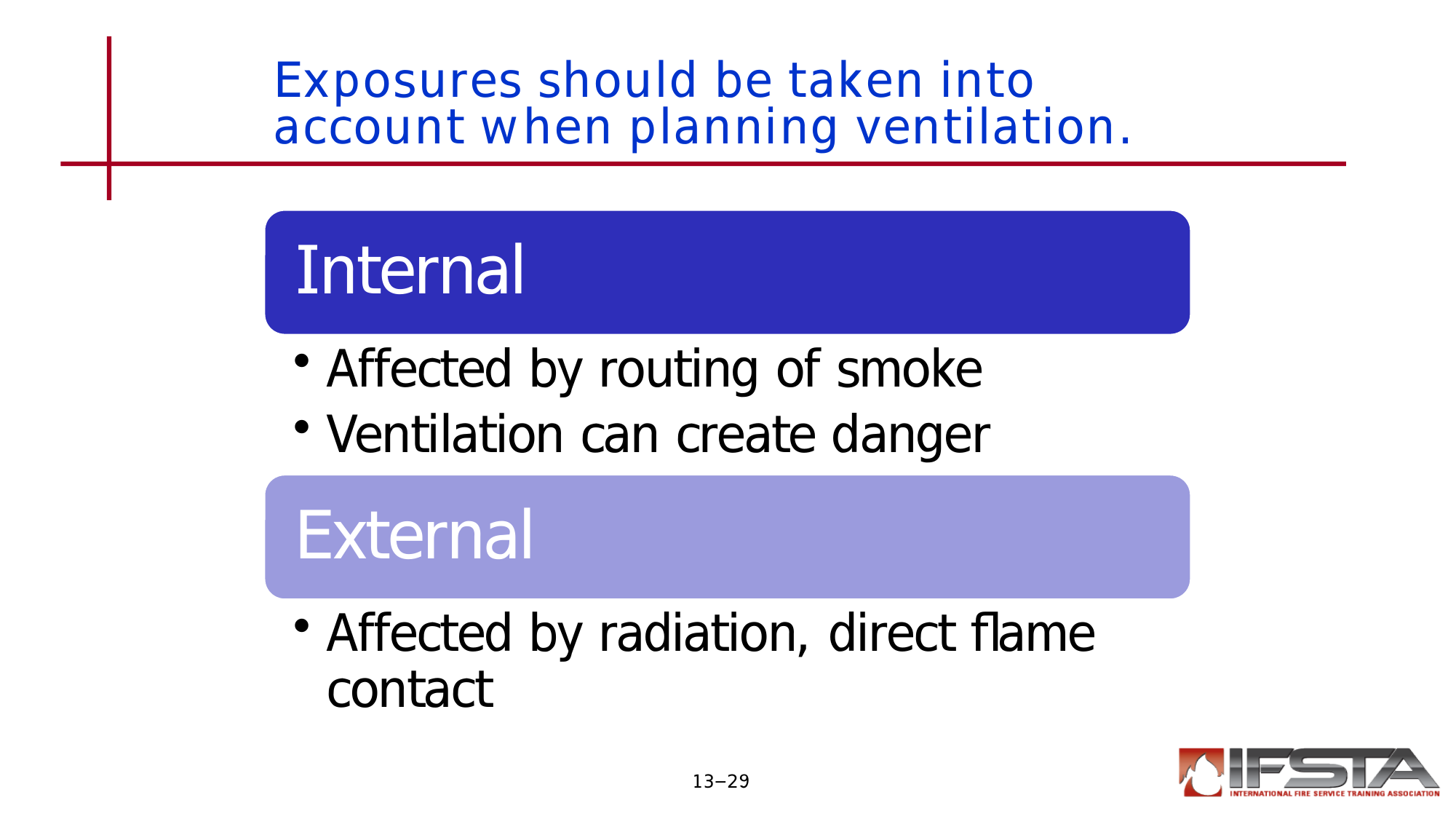

# Exposures should be taken into account when planning ventilation.
Internal
Affected by routing of smoke
Ventilation can create danger
External
Affected by radiation, direct flame contact
13–29